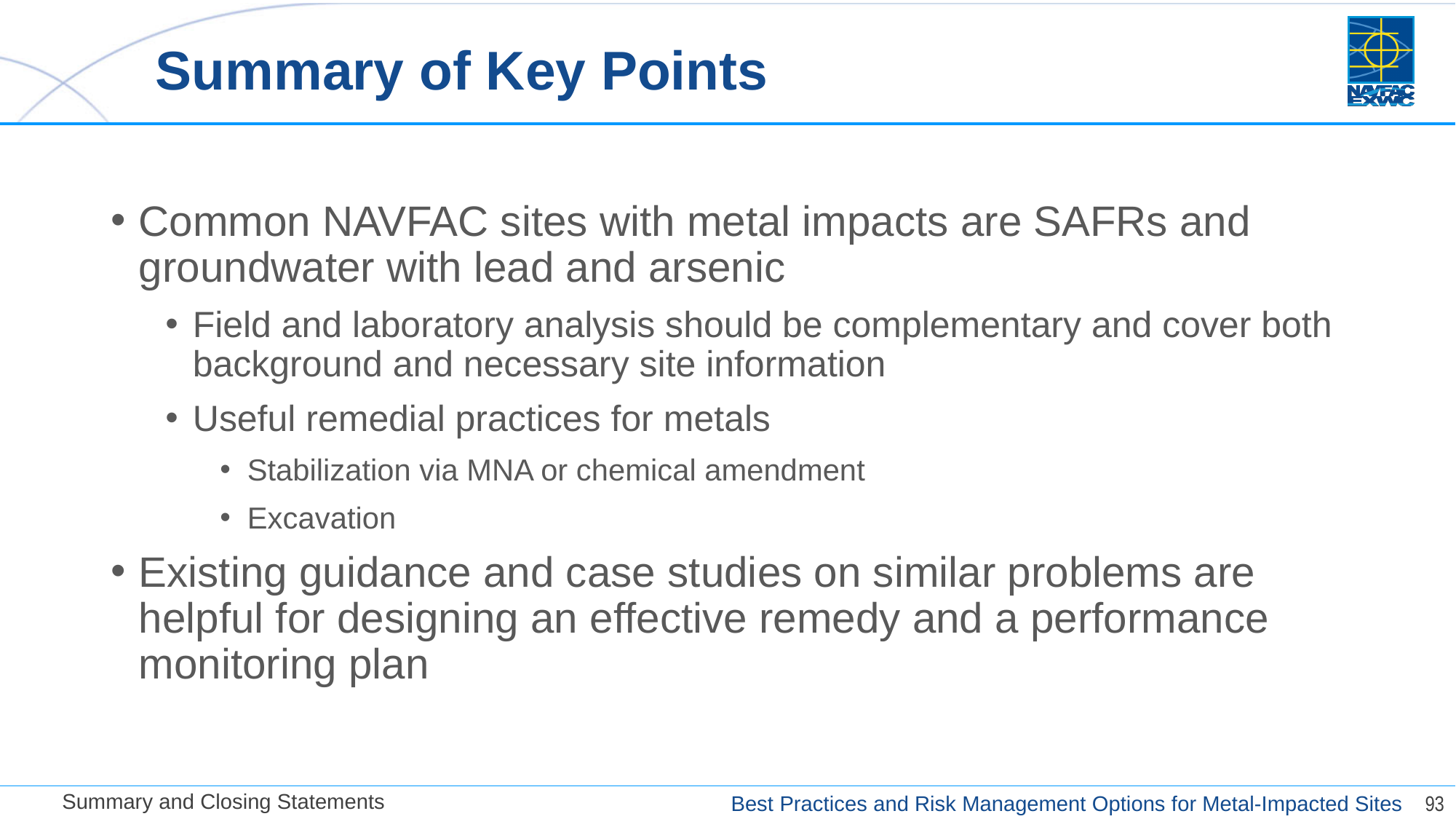

# Summary of Key Points
Common NAVFAC sites with metal impacts are SAFRs and groundwater with lead and arsenic
Field and laboratory analysis should be complementary and cover both background and necessary site information
Useful remedial practices for metals
Stabilization via MNA or chemical amendment
Excavation
Existing guidance and case studies on similar problems are helpful for designing an effective remedy and a performance monitoring plan
Summary and Closing Statements
93